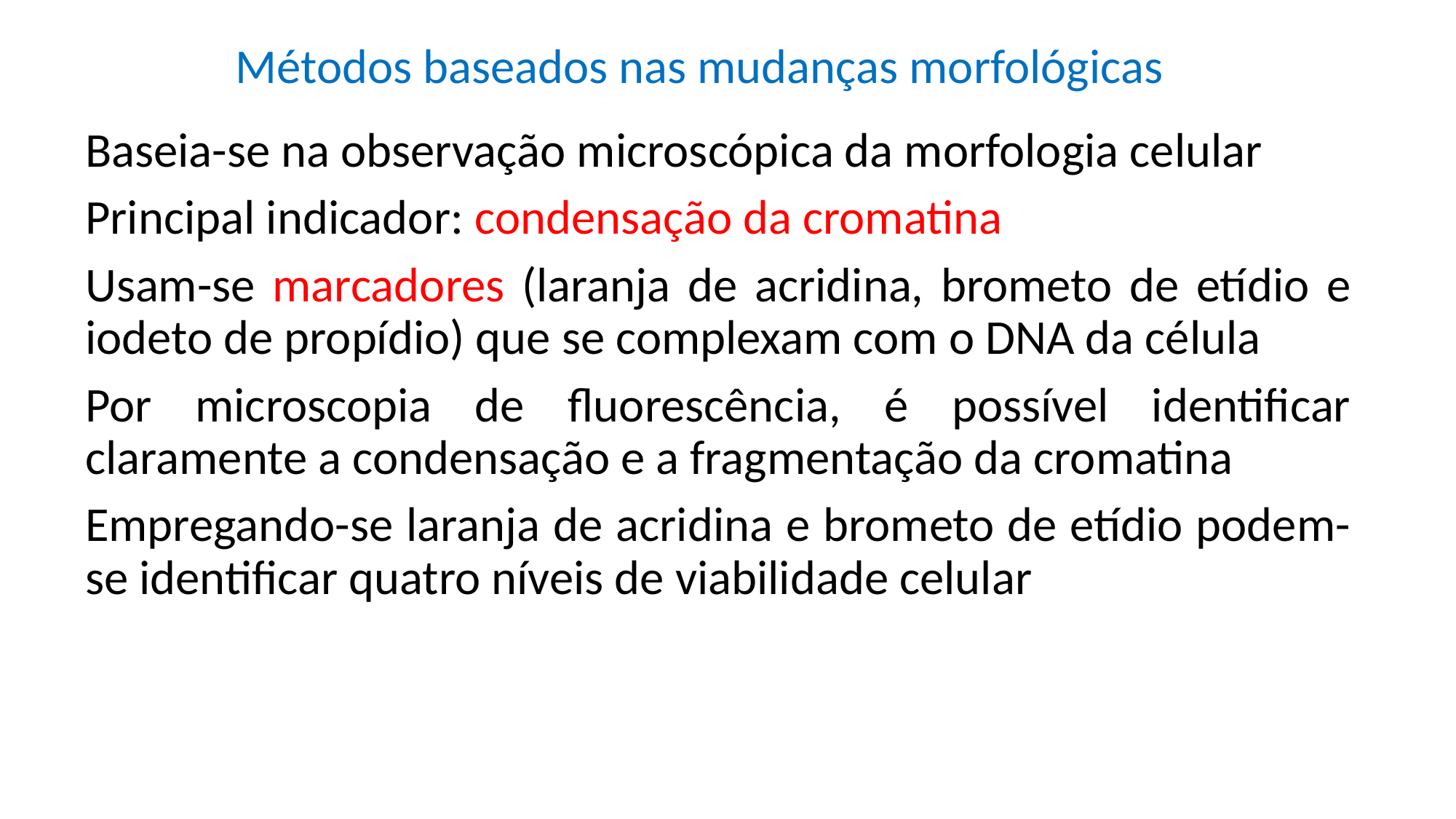

# Métodos baseados nas mudanças morfológicas
Baseia-se na observação microscópica da morfologia celular
Principal indicador: condensação da cromatina
Usam-se marcadores (laranja de acridina, brometo de etídio e iodeto de propídio) que se complexam com o DNA da célula
Por microscopia de fluorescência, é possível identificar claramente a condensação e a fragmentação da cromatina
Empregando-se laranja de acridina e brometo de etídio podem-se identificar quatro níveis de viabilidade celular